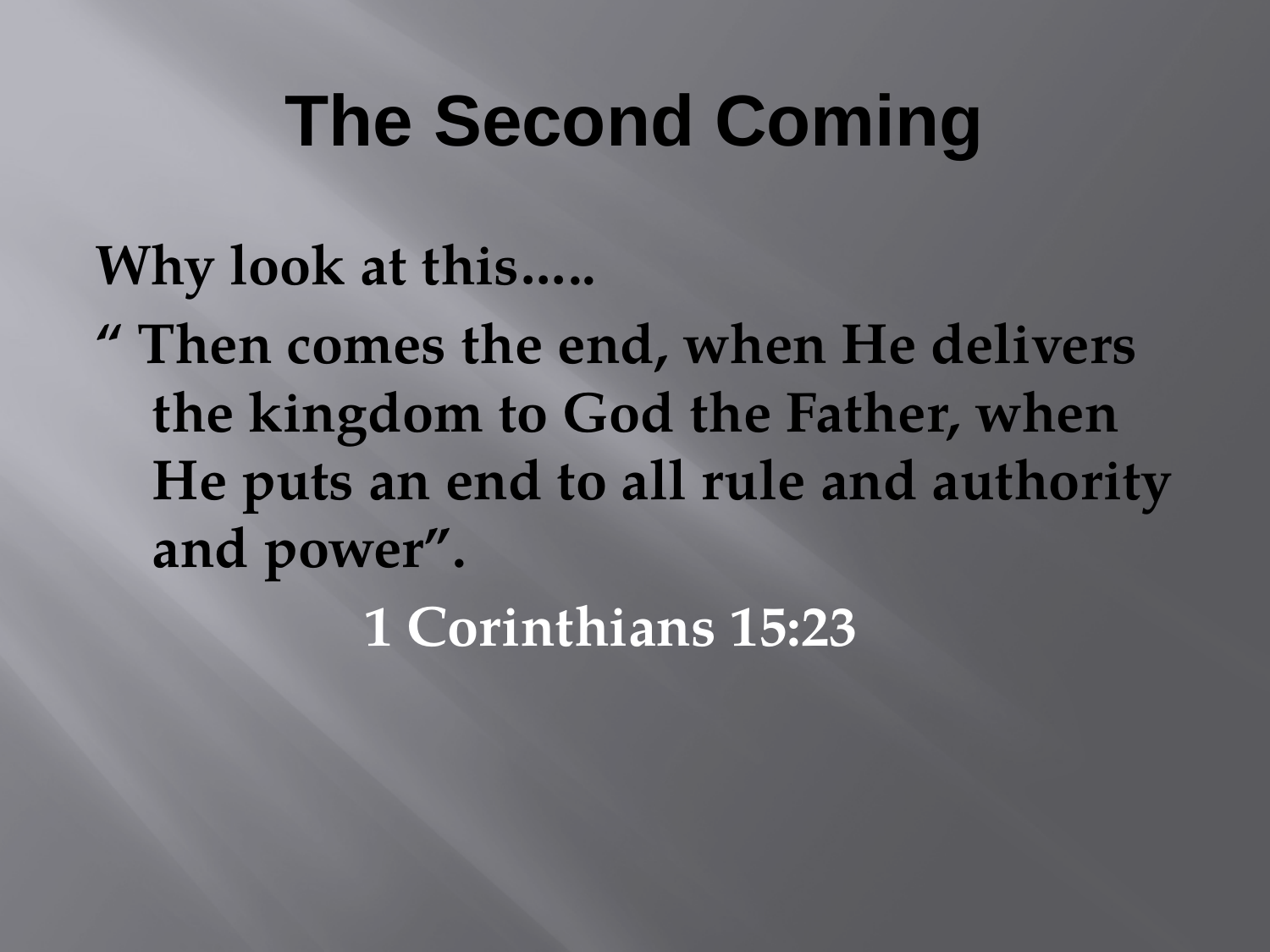

# The Second Coming
Why look at this…..
“ Then comes the end, when He delivers the kingdom to God the Father, when He puts an end to all rule and authority and power”.
                   1 Corinthians 15:23